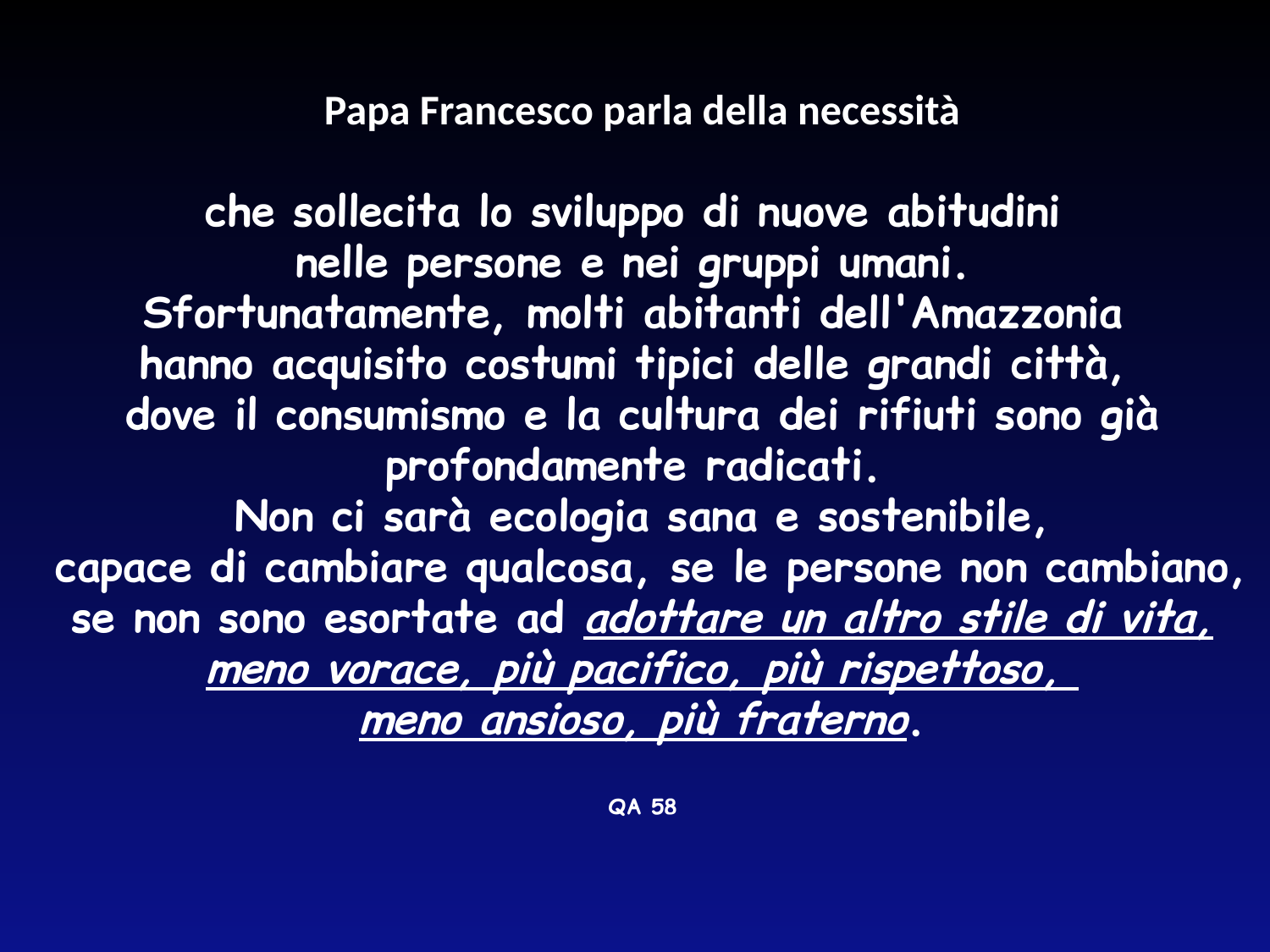

Papa Francesco parla della necessità

che sollecita lo sviluppo di nuove abitudini
nelle persone e nei gruppi umani.
Sfortunatamente, molti abitanti dell'Amazzonia
hanno acquisito costumi tipici delle grandi città,
dove il consumismo e la cultura dei rifiuti sono già profondamente radicati.
Non ci sarà ecologia sana e sostenibile,
 capace di cambiare qualcosa, se le persone non cambiano, se non sono esortate ad adottare un altro stile di vita, meno vorace, più pacifico, più rispettoso,
meno ansioso, più fraterno.

QA 58